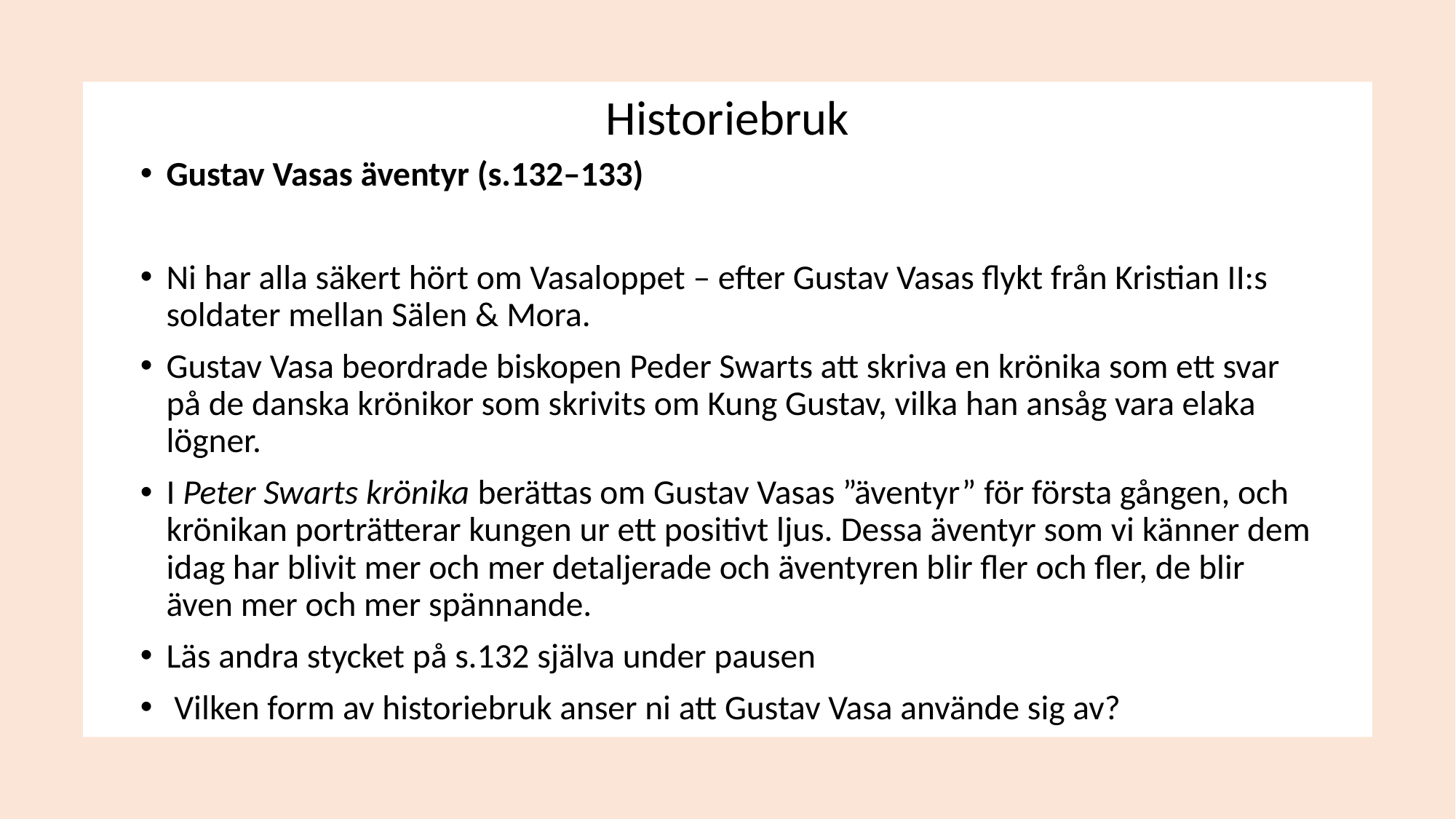

# Historiebruk

Gustav Vasas äventyr (s.132–133)

Ni har alla säkert hört om Vasaloppet – efter Gustav Vasas flykt från Kristian II:s soldater mellan Sälen & Mora.
Gustav Vasa beordrade biskopen Peder Swarts att skriva en krönika som ett svar på de danska krönikor som skrivits om Kung Gustav, vilka han ansåg vara elaka lögner.
I Peter Swarts krönika berättas om Gustav Vasas ”äventyr” för första gången, och krönikan porträtterar kungen ur ett positivt ljus. Dessa äventyr som vi känner dem idag har blivit mer och mer detaljerade och äventyren blir fler och fler, de blir även mer och mer spännande.
Läs andra stycket på s.132 själva under pausen
 Vilken form av historiebruk anser ni att Gustav Vasa använde sig av?